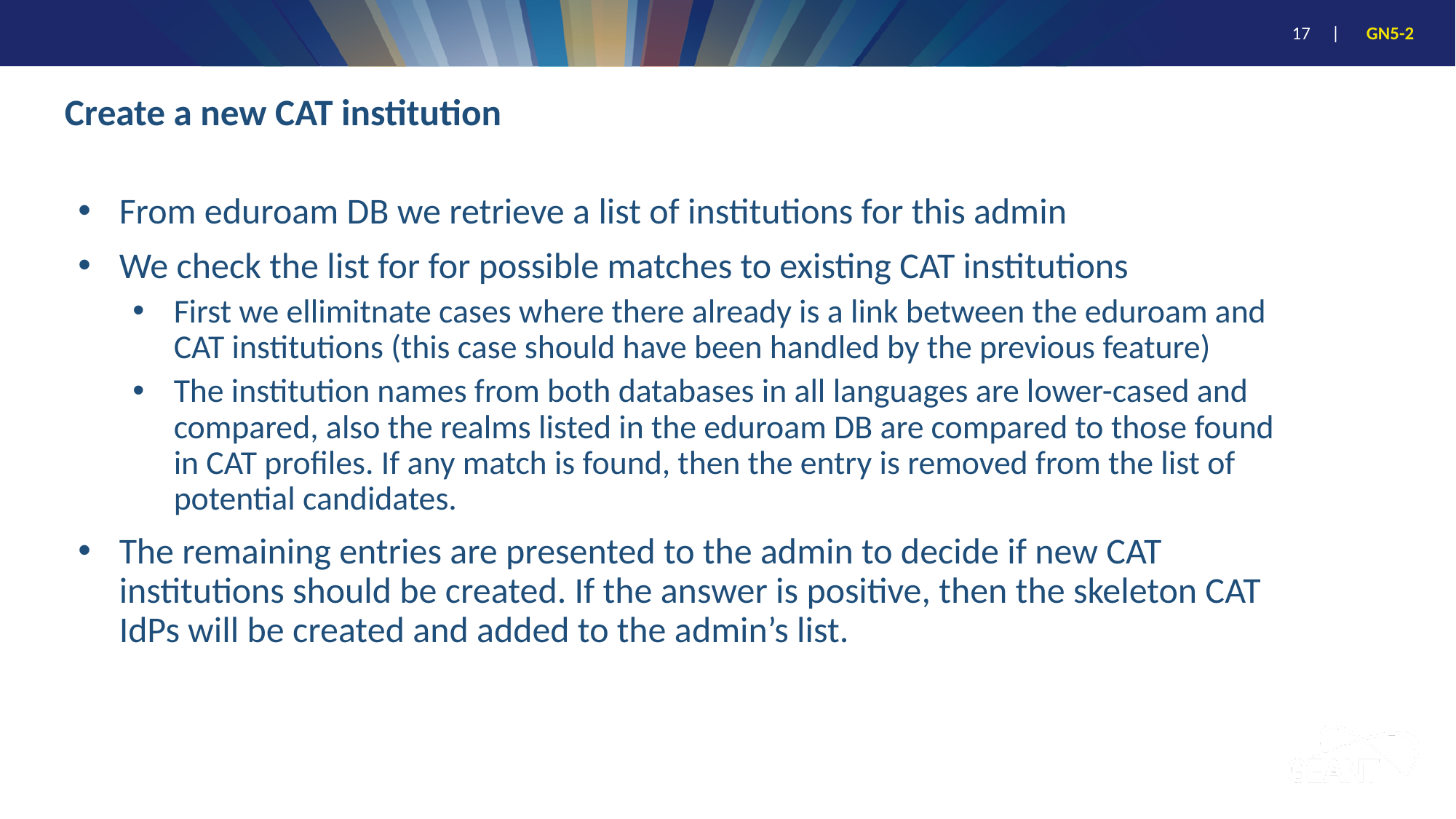

# Create a new CAT institution
From eduroam DB we retrieve a list of institutions for this admin
We check the list for for possible matches to existing CAT institutions
First we ellimitnate cases where there already is a link between the eduroam and CAT institutions (this case should have been handled by the previous feature)
The institution names from both databases in all languages are lower-cased and compared, also the realms listed in the eduroam DB are compared to those found in CAT profiles. If any match is found, then the entry is removed from the list of potential candidates.
The remaining entries are presented to the admin to decide if new CAT institutions should be created. If the answer is positive, then the skeleton CAT IdPs will be created and added to the admin’s list.